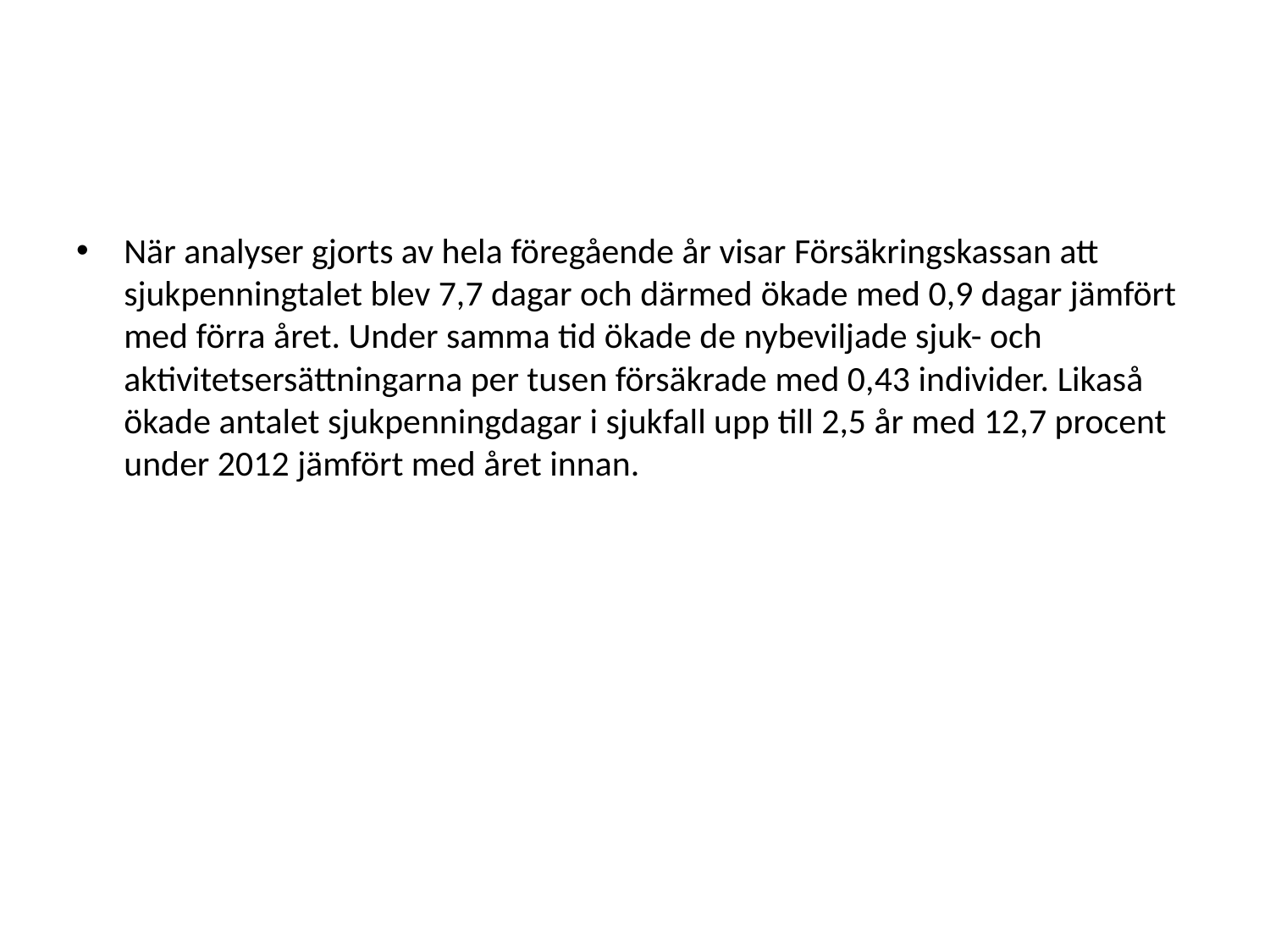

#
När analyser gjorts av hela föregående år visar Försäkringskassan att sjukpenningtalet blev 7,7 dagar och därmed ökade med 0,9 dagar jämfört med förra året. Under samma tid ökade de nybeviljade sjuk- och aktivitetsersättningarna per tusen försäkrade med 0,43 individer. Likaså ökade antalet sjukpenningdagar i sjukfall upp till 2,5 år med 12,7 procent under 2012 jämfört med året innan.